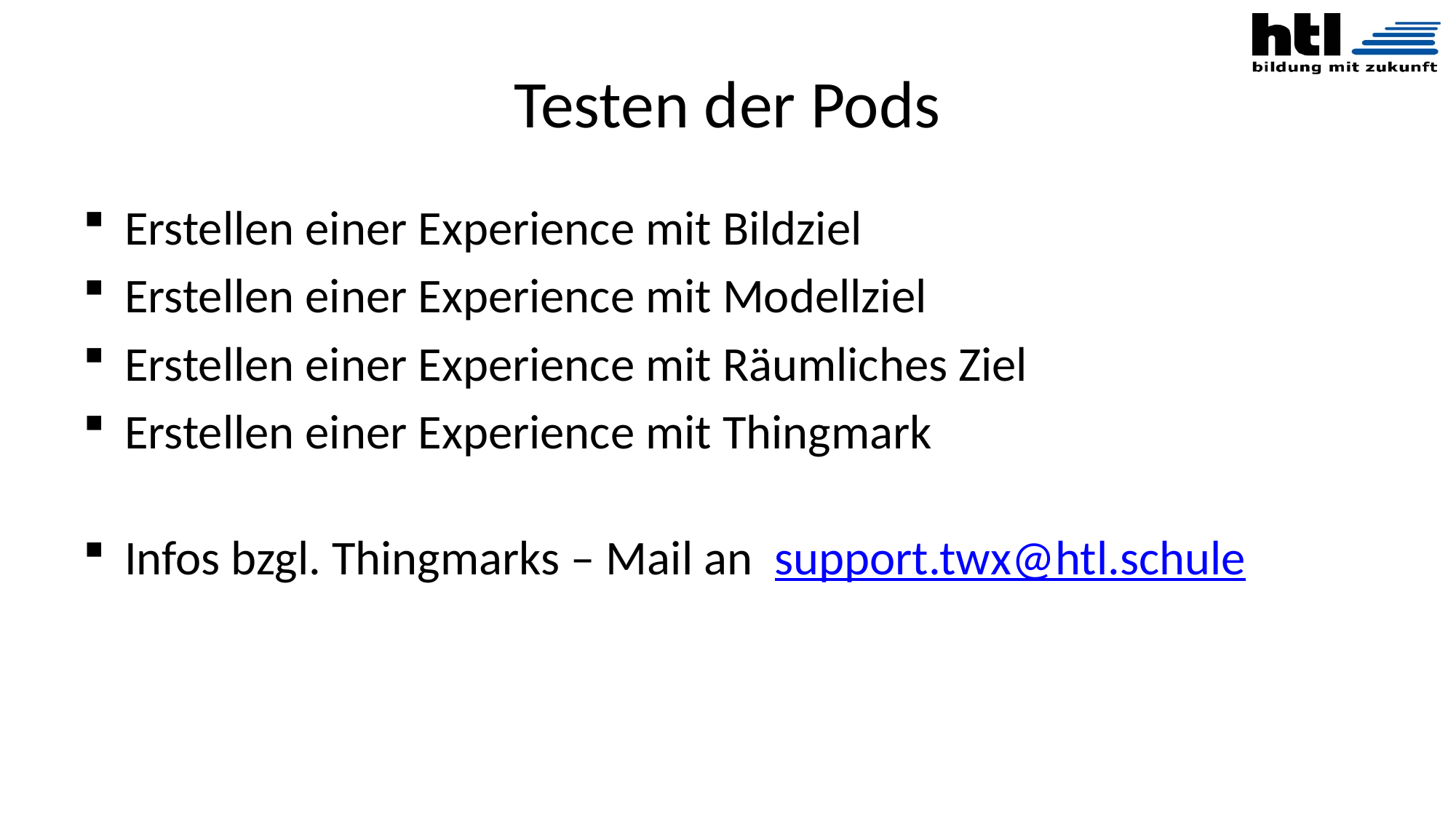

# Testen der Pods
Erstellen einer Experience mit Bildziel
Erstellen einer Experience mit Modellziel
Erstellen einer Experience mit Räumliches Ziel
Erstellen einer Experience mit Thingmark
Infos bzgl. Thingmarks – Mail an  support.twx@htl.schule